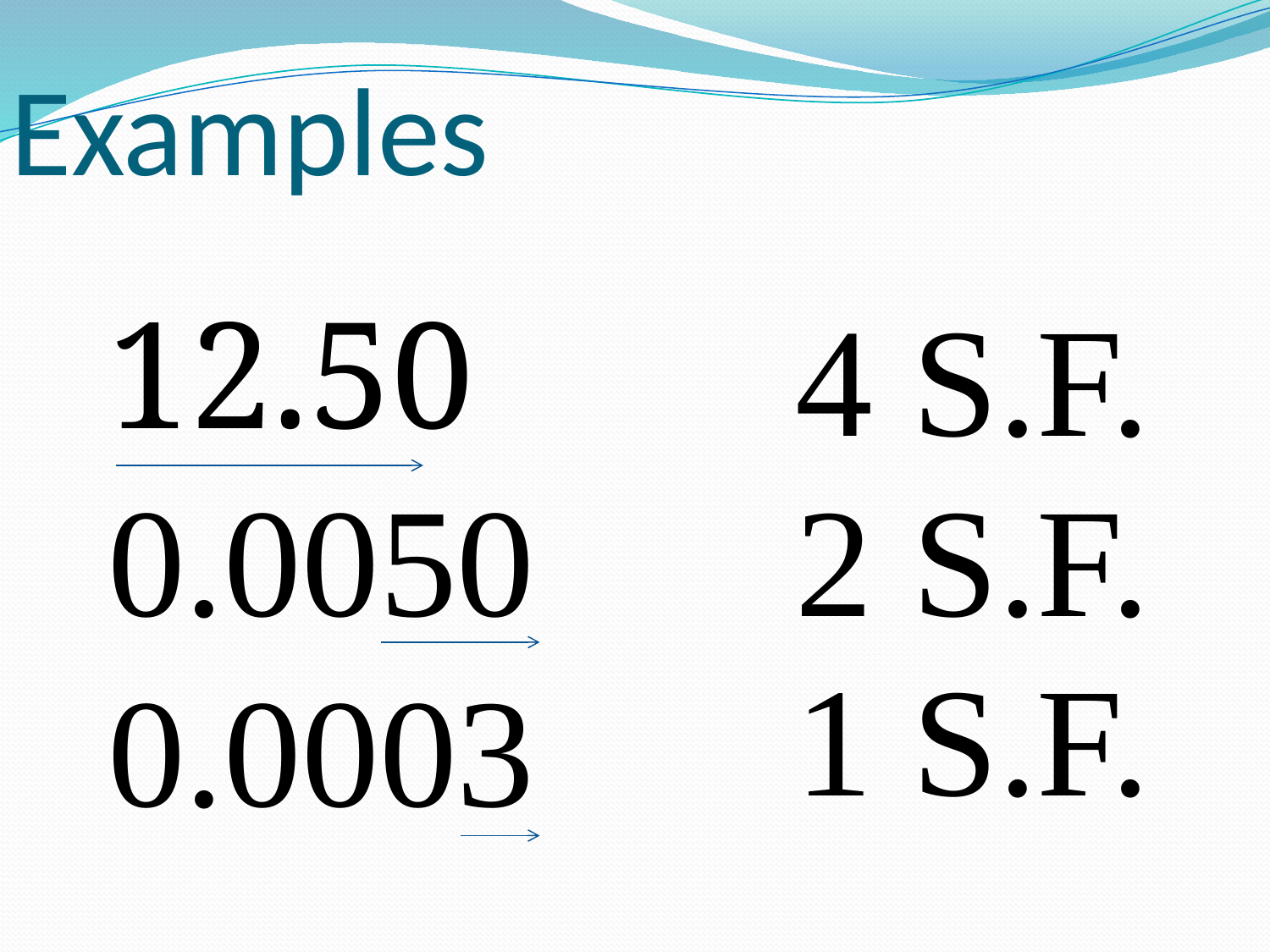

# Examples
12.50
4 S.F.
0.0050
2 S.F.
1 S.F.
0.0003